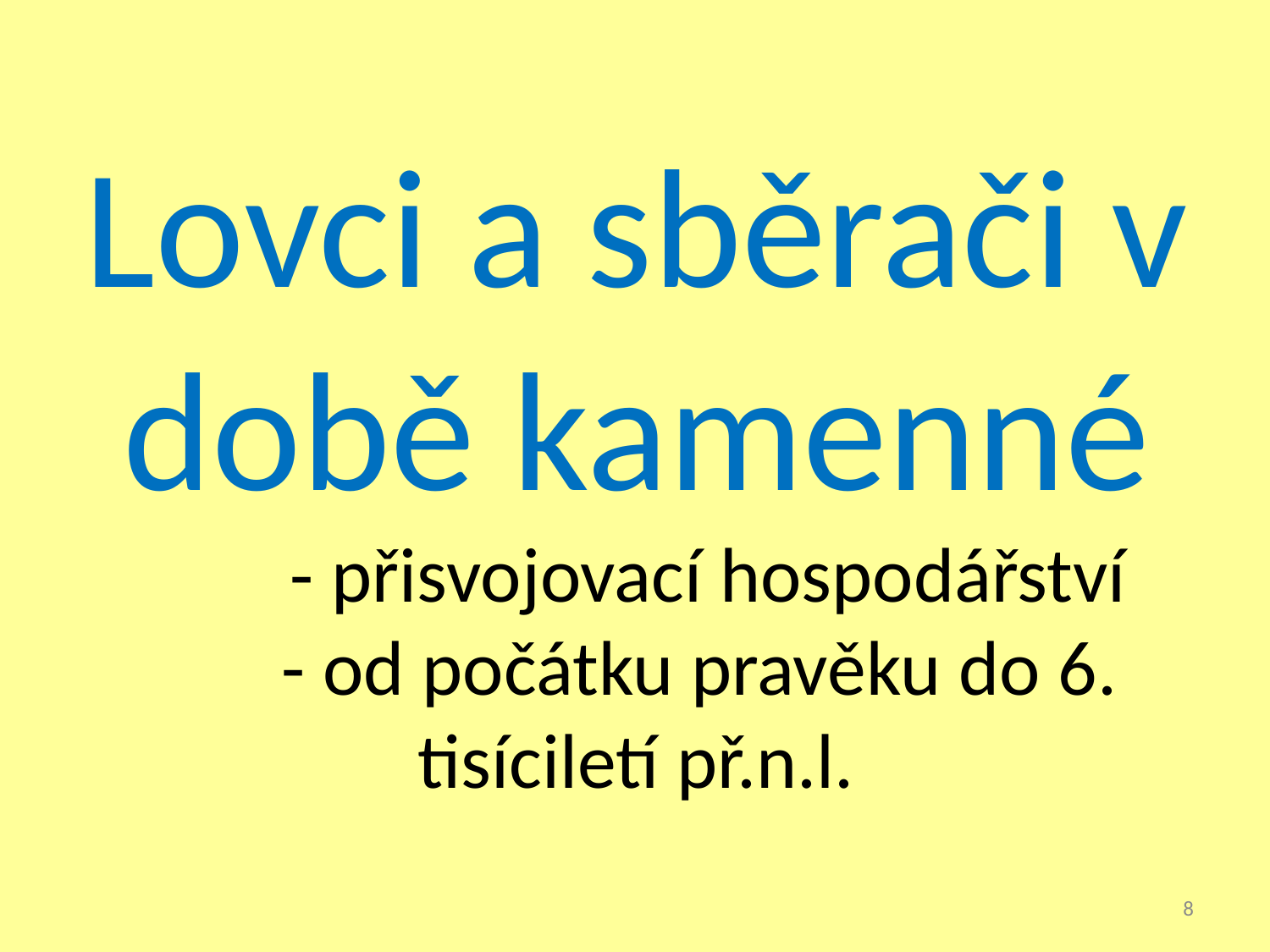

# Lovci a sběrači v době kamenné - přisvojovací hospodářství - od počátku pravěku do 6. tisíciletí př.n.l.
8